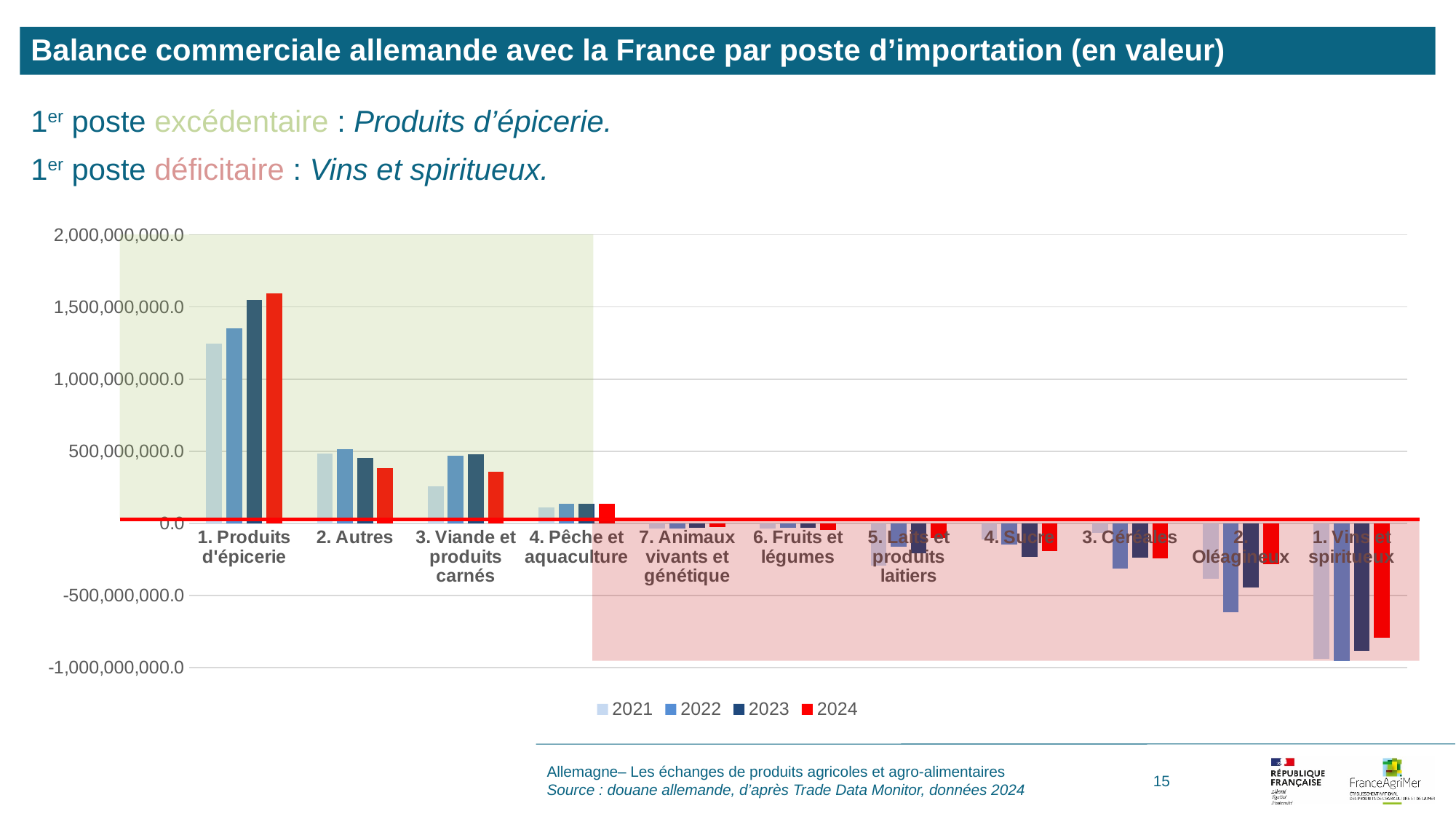

Balance commerciale allemande avec la France par poste d’importation (en valeur)
1er poste excédentaire : Produits d’épicerie.
1er poste déficitaire : Vins et spiritueux.

### Chart

| Category | 2021 | 2022 | 2023 | 2024 |
|---|---|---|---|---|
| 1. Produits d'épicerie | 1244714000.0 | 1353863000.0 | 1550169000.0 | 1595840000.0 |
| 2. Autres | 484014000.0 | 513091000.0 | 452664000.0 | 384962000.0 |
| 3. Viande et produits carnés | 257818000.0 | 466955000.0 | 480994000.0 | 356203000.0 |
| 4. Pêche et aquaculture | 109363000.0 | 135018000.0 | 136220000.0 | 134337000.0 |
| 7. Animaux vivants et génétique | -34053000.0 | -36571000.0 | -30281000.0 | -28080000.0 |
| 6. Fruits et légumes | -34035000.0 | -29922000.0 | -32863000.0 | -44508000.0 |
| 5. Laits et produits laitiers | -293833000.0 | -164118000.0 | -207185000.0 | -103904000.0 |
| 4. Sucre | -112547000.0 | -145081000.0 | -231527000.0 | -191419000.0 |
| 3. Céréales | -66879000.0 | -316061000.0 | -239178000.0 | -241852000.0 |
| 2. Oléagineux | -384332000.0 | -615505000.0 | -443916000.0 | -283173000.0 |
| 1. Vins et spiritueux | -940478000.0 | -953940000.0 | -882219000.0 | -793633000.0 |
Allemagne– Les échanges de produits agricoles et agro-alimentaires
Source : douane allemande, d’après Trade Data Monitor, données 2024
15